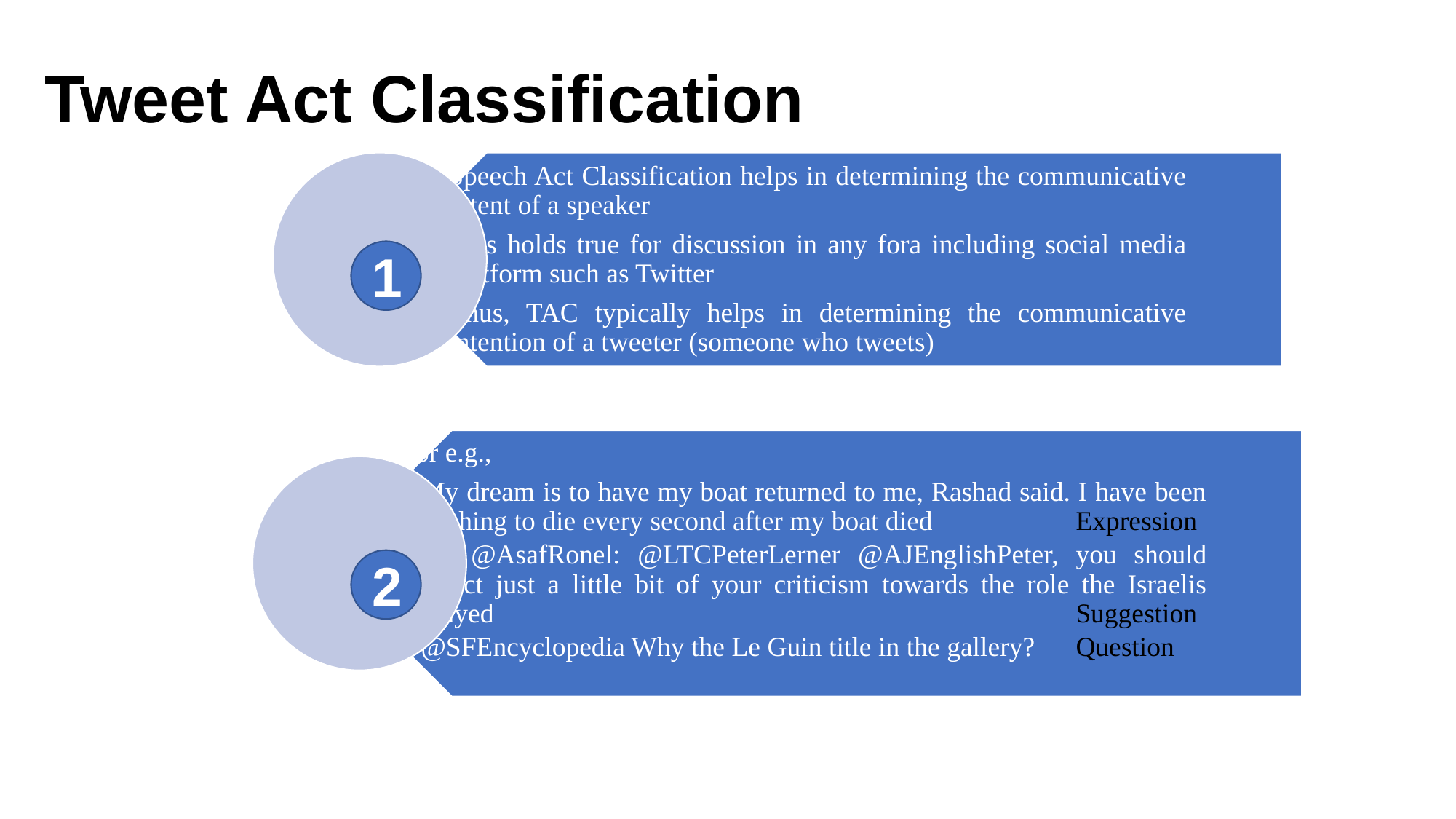

# Tweet Act Classification
Speech Act Classification helps in determining the communicative intent of a speaker
This holds true for discussion in any fora including social media platform such as Twitter
Thus, TAC typically helps in determining the communicative intention of a tweeter (someone who tweets)
For e.g.,
My dream is to have my boat returned to me, Rashad said. I have been wishing to die every second after my boat died		Expression
RT @AsafRonel: @LTCPeterLerner @AJEnglishPeter, you should direct just a little bit of your criticism towards the role the Israelis played						Suggestion
@SFEncyclopedia Why the Le Guin title in the gallery?	Question
1
2